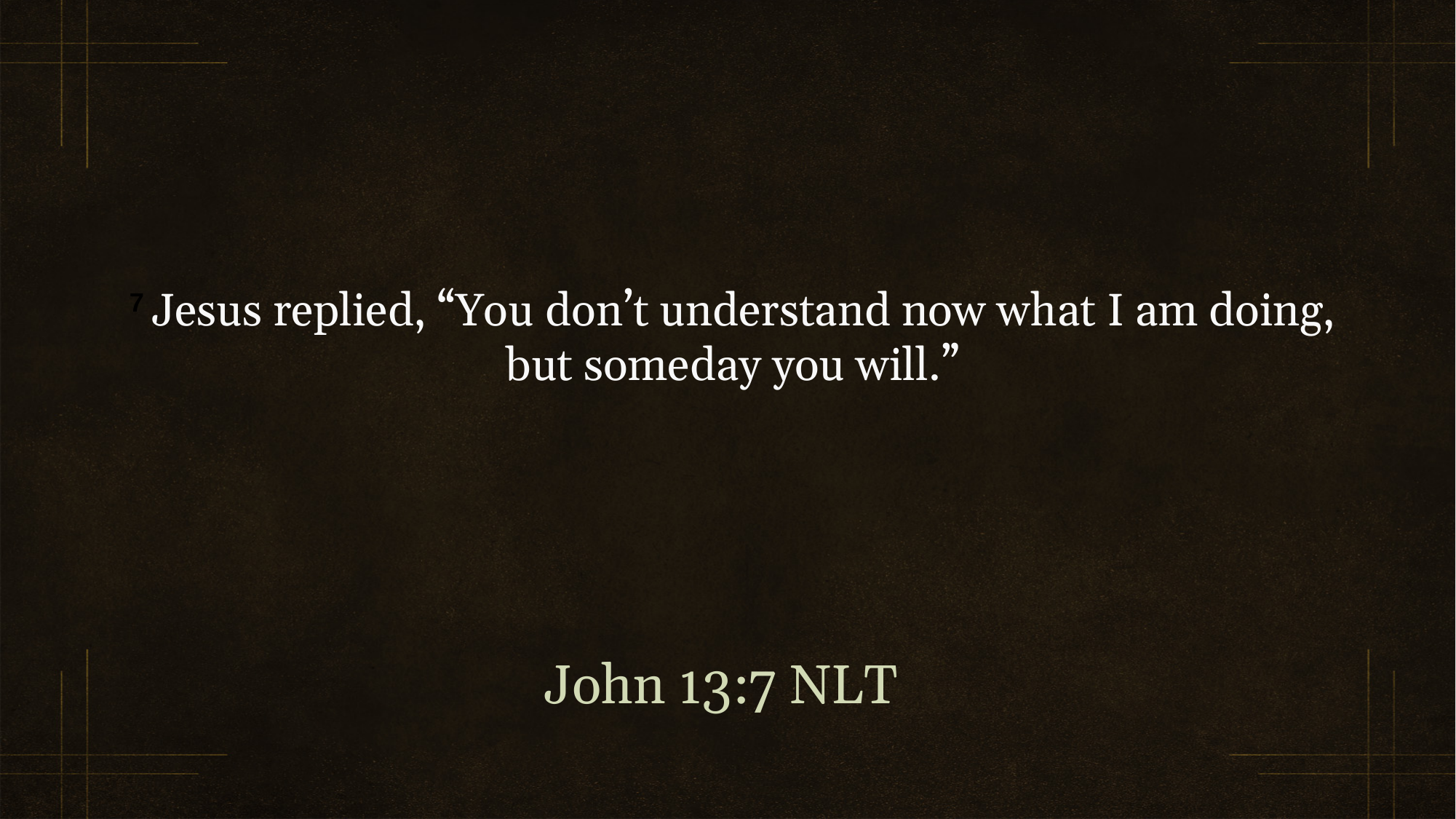

7 Jesus replied, “You don’t understand now what I am doing, but someday you will.”
John 13:7 NLT